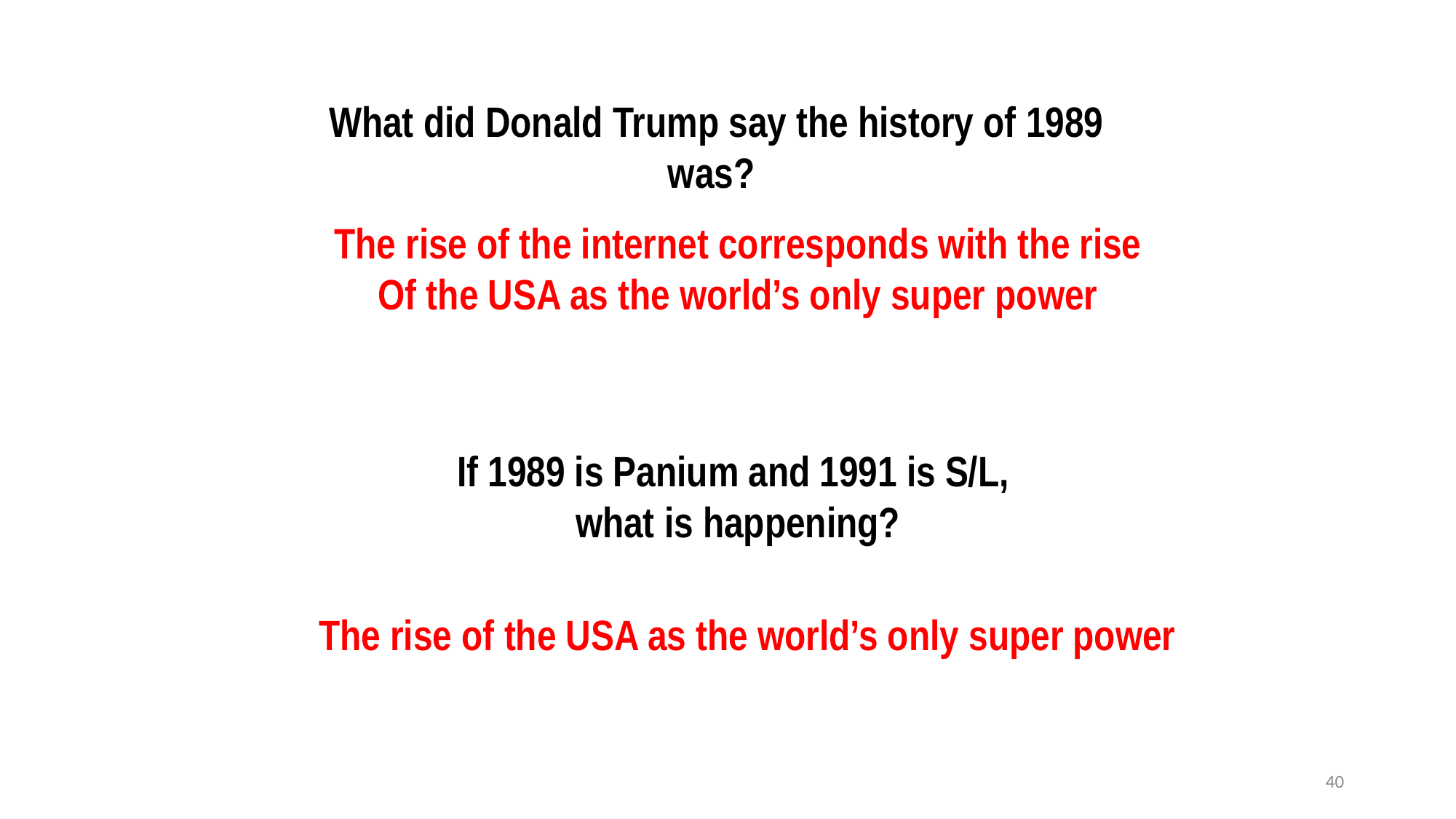

What did Donald Trump say the history of 1989 was?

The rise of the internet corresponds with the rise
Of the USA as the world’s only super power
If 1989 is Panium and 1991 is S/L,
what is happening?
The rise of the USA as the world’s only super power
40